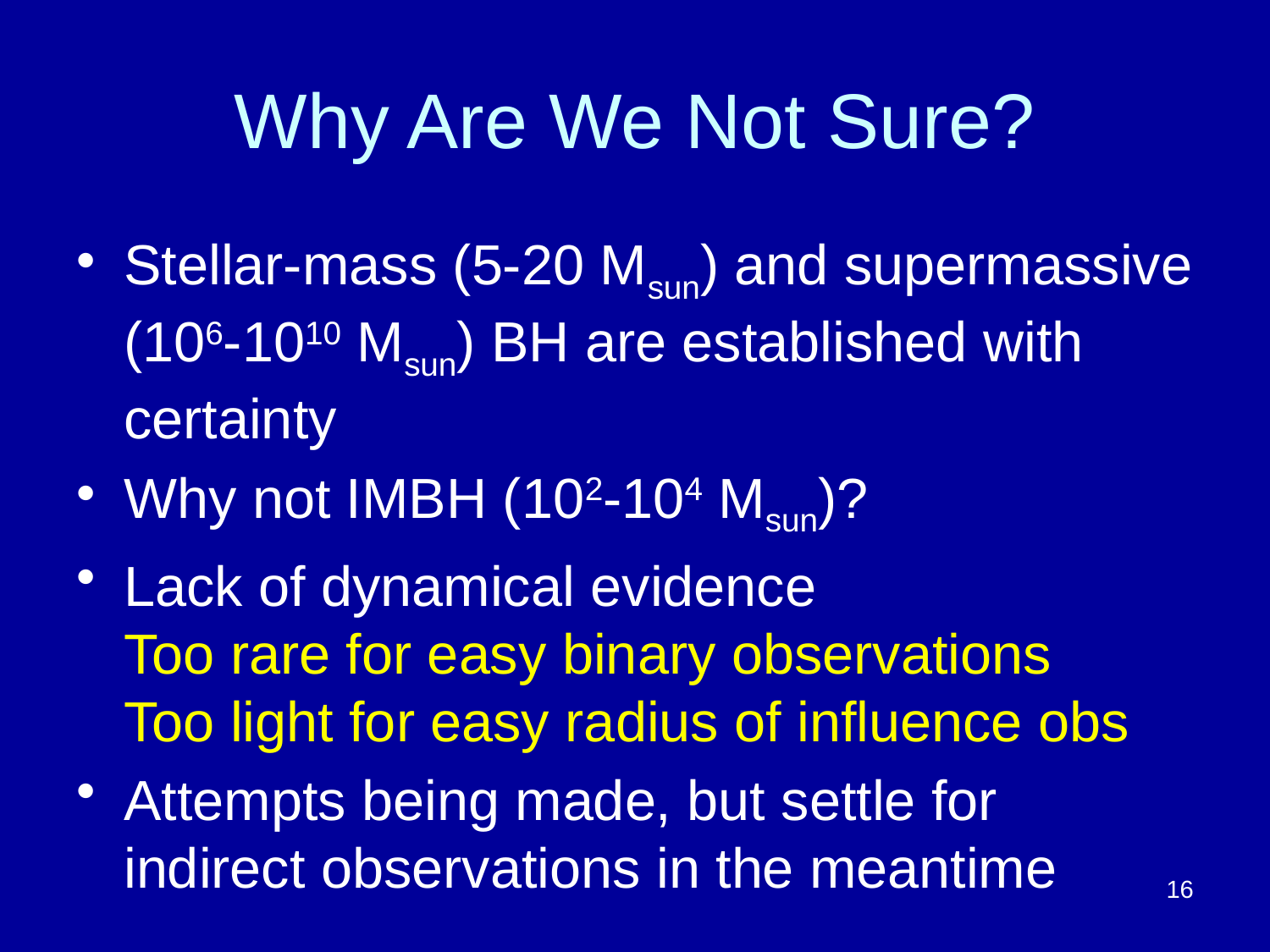

# Why Are We Not Sure?
Stellar-mass (5-20 Msun) and supermassive (106-1010 Msun) BH are established with certainty
Why not IMBH (102-104 Msun)?
Lack of dynamical evidence                        Too rare for easy binary observations         Too light for easy radius of influence obs
Attempts being made, but settle for indirect observations in the meantime
16